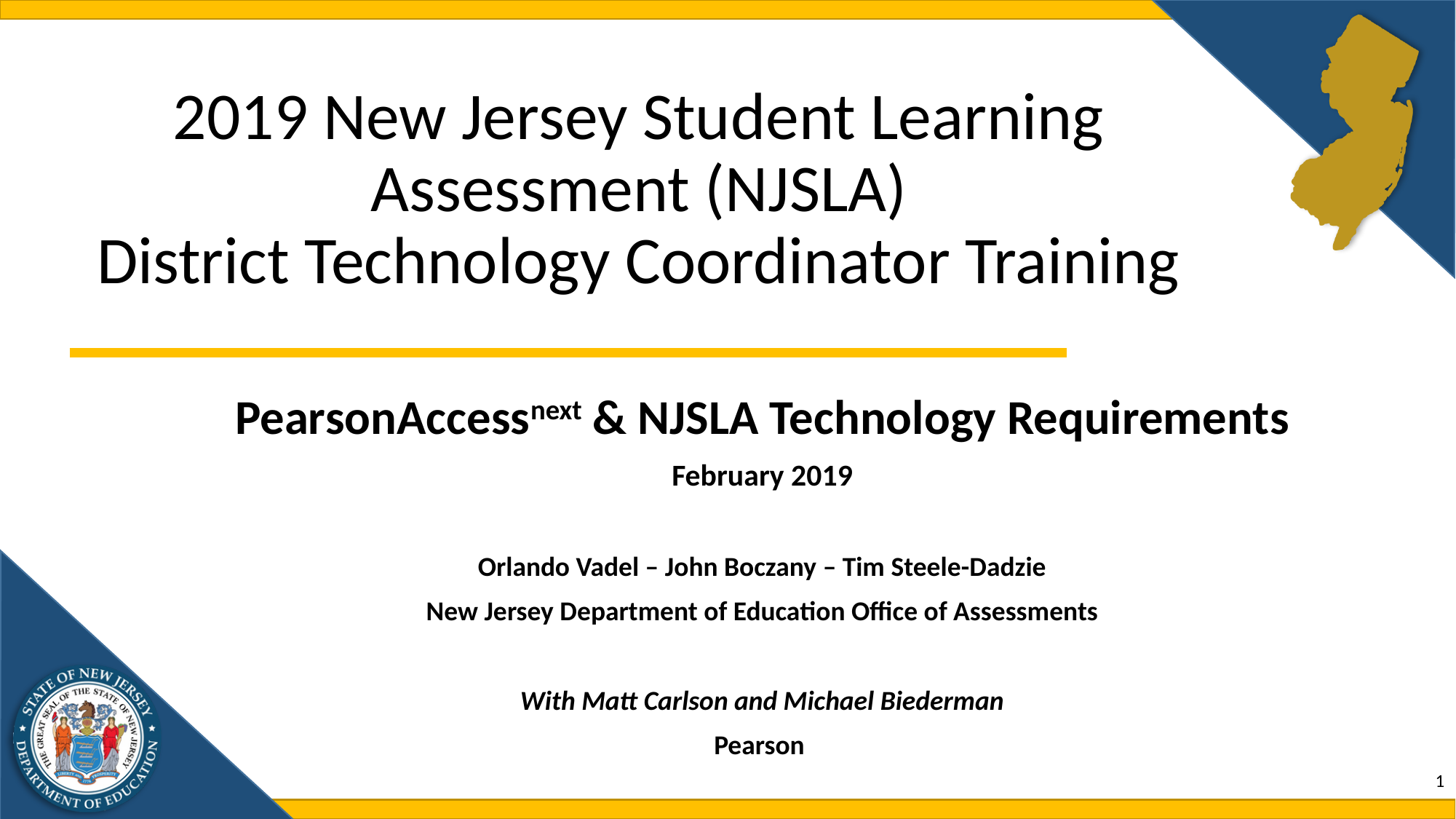

# 2019 New Jersey Student Learning Assessment (NJSLA)
District Technology Coordinator Training
PearsonAccessnext & NJSLA Technology Requirements
February 2019

Orlando Vadel – John Boczany – Tim Steele-Dadzie
New Jersey Department of Education Office of Assessments

With Matt Carlson and Michael Biederman
Pearson
1